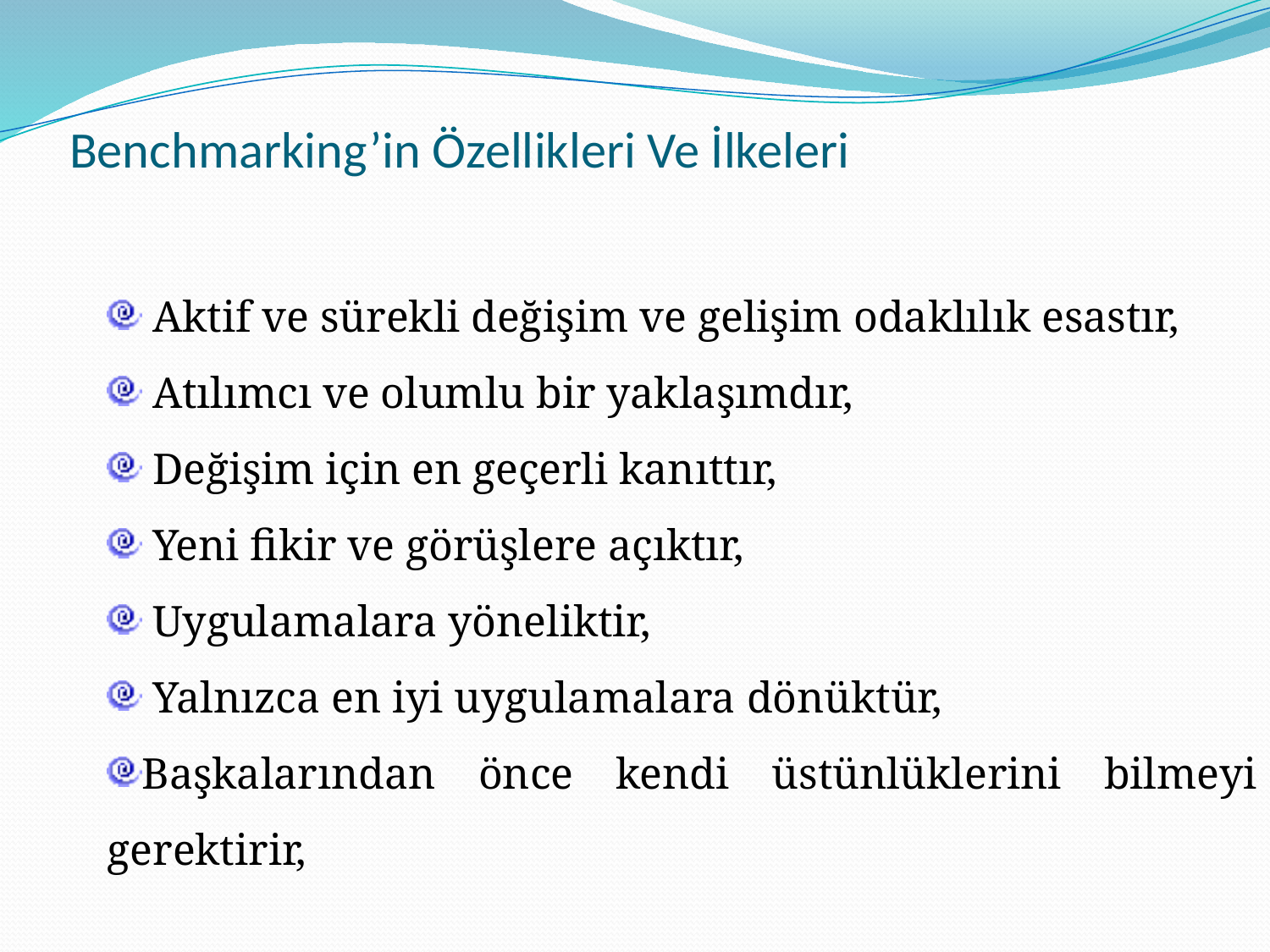

# Benchmarking’in Özellikleri Ve İlkeleri
 Aktif ve sürekli değişim ve gelişim odaklılık esastır,
 Atılımcı ve olumlu bir yaklaşımdır,
 Değişim için en geçerli kanıttır,
 Yeni fikir ve görüşlere açıktır,
 Uygulamalara yöneliktir,
 Yalnızca en iyi uygulamalara dönüktür,
Başkalarından önce kendi üstünlüklerini bilmeyi gerektirir,